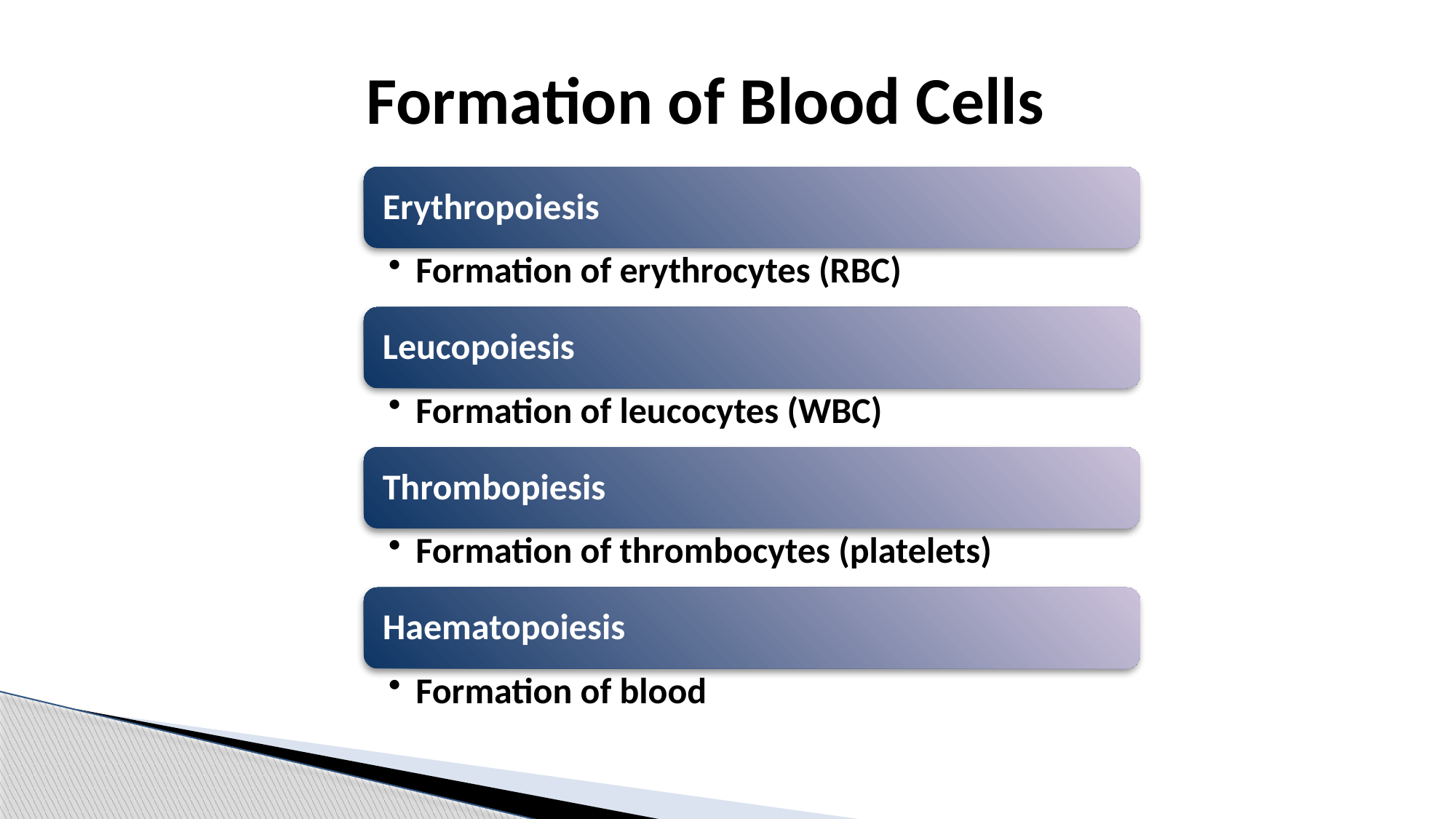

Formation of Blood Cells
Erythropoiesis
Formation of erythrocytes (RBC)
Leucopoiesis
Formation of leucocytes (WBC)
Thrombopiesis
Formation of thrombocytes (platelets)
Haematopoiesis
Formation of blood